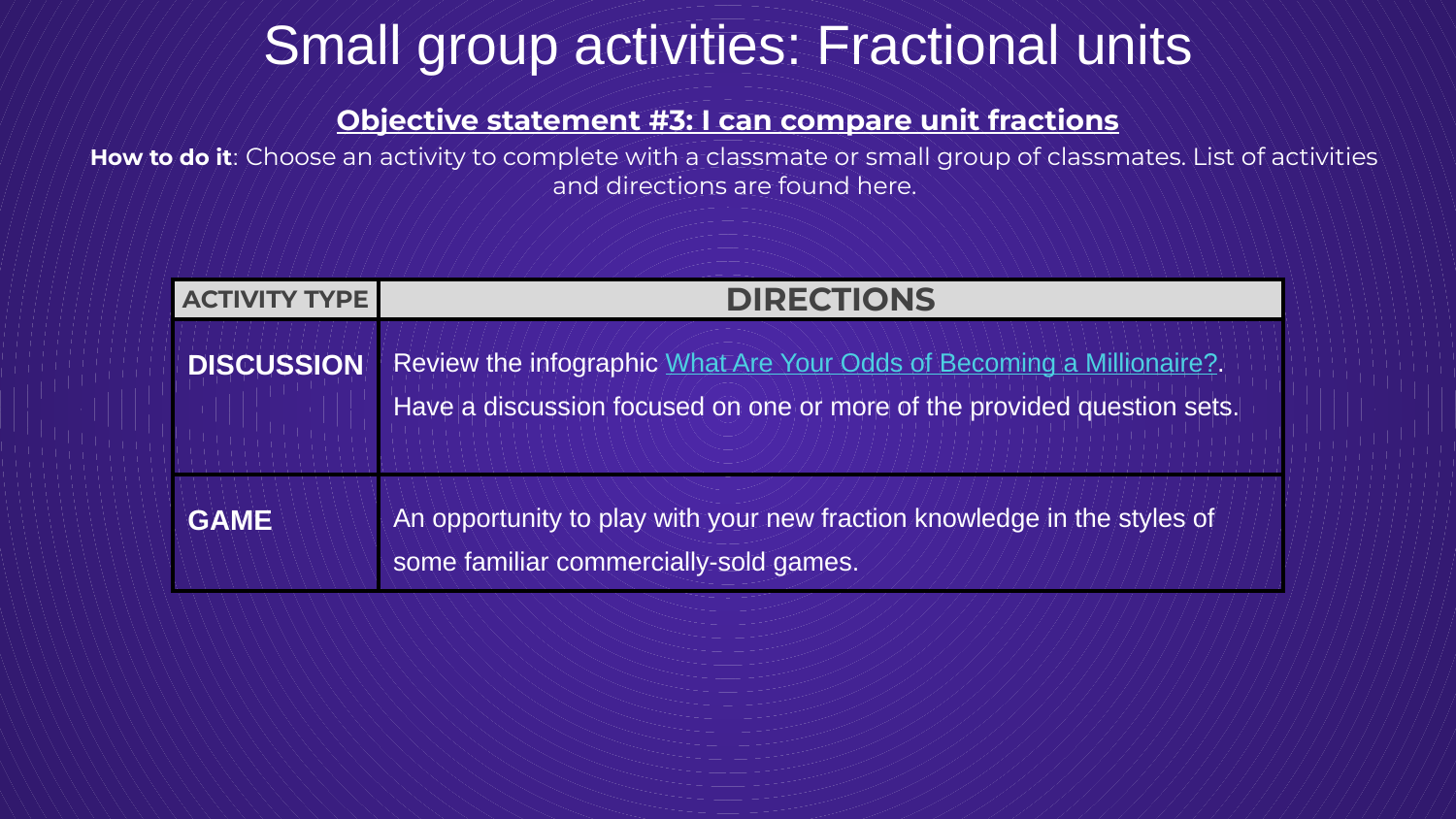

Small group activities: Fractional units
Objective statement #3: I can compare unit fractions
How to do it: Choose an activity to complete with a classmate or small group of classmates. List of activities and directions are found here.
| ACTIVITY TYPE | DIRECTIONS |
| --- | --- |
| DISCUSSION | Review the infographic What Are Your Odds of Becoming a Millionaire?. Have a discussion focused on one or more of the provided question sets. |
| GAME | An opportunity to play with your new fraction knowledge in the styles of some familiar commercially-sold games. |